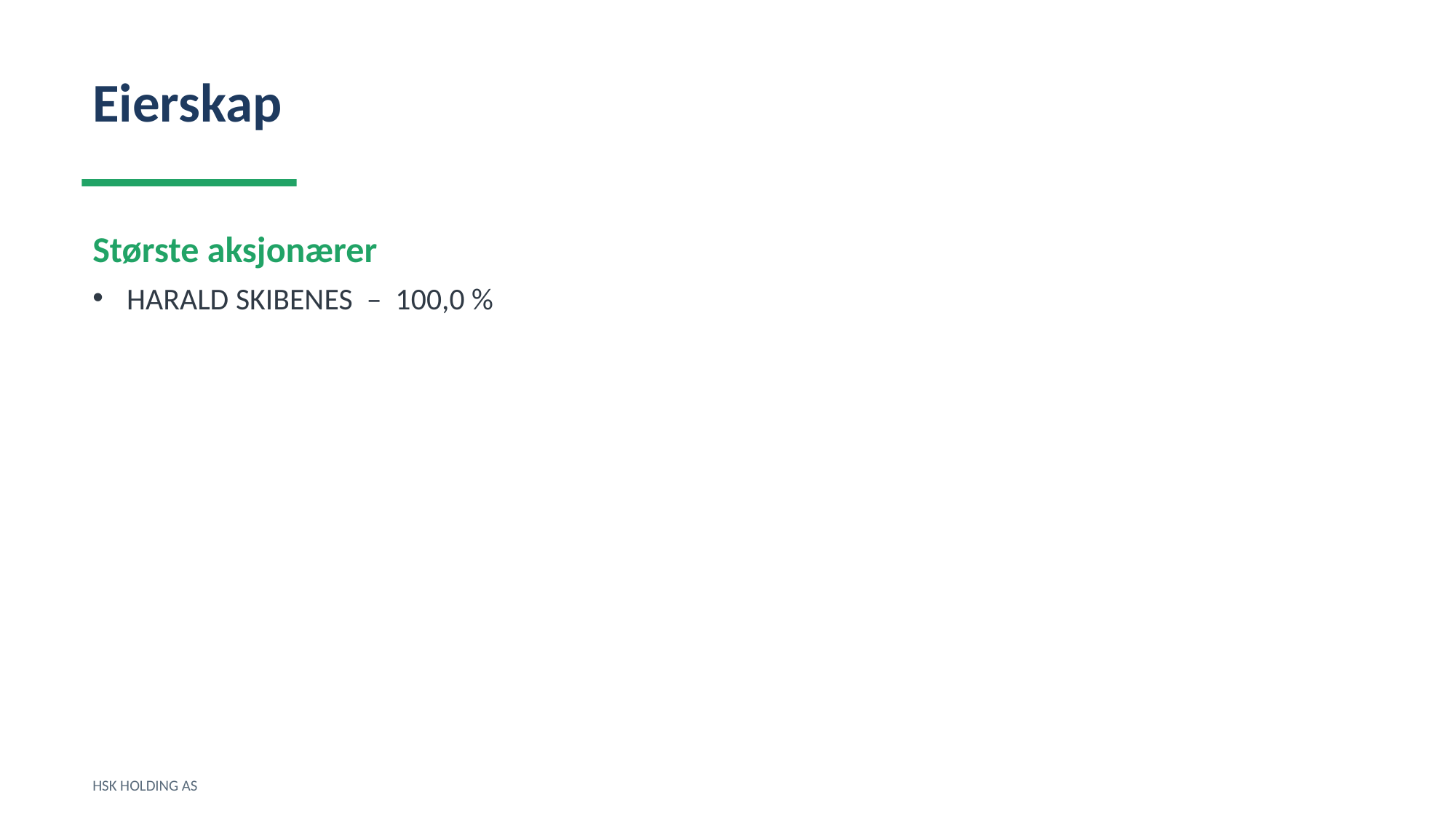

Eierskap

Største aksjonærer
HARALD SKIBENES  –  100,0 %
HSK HOLDING AS